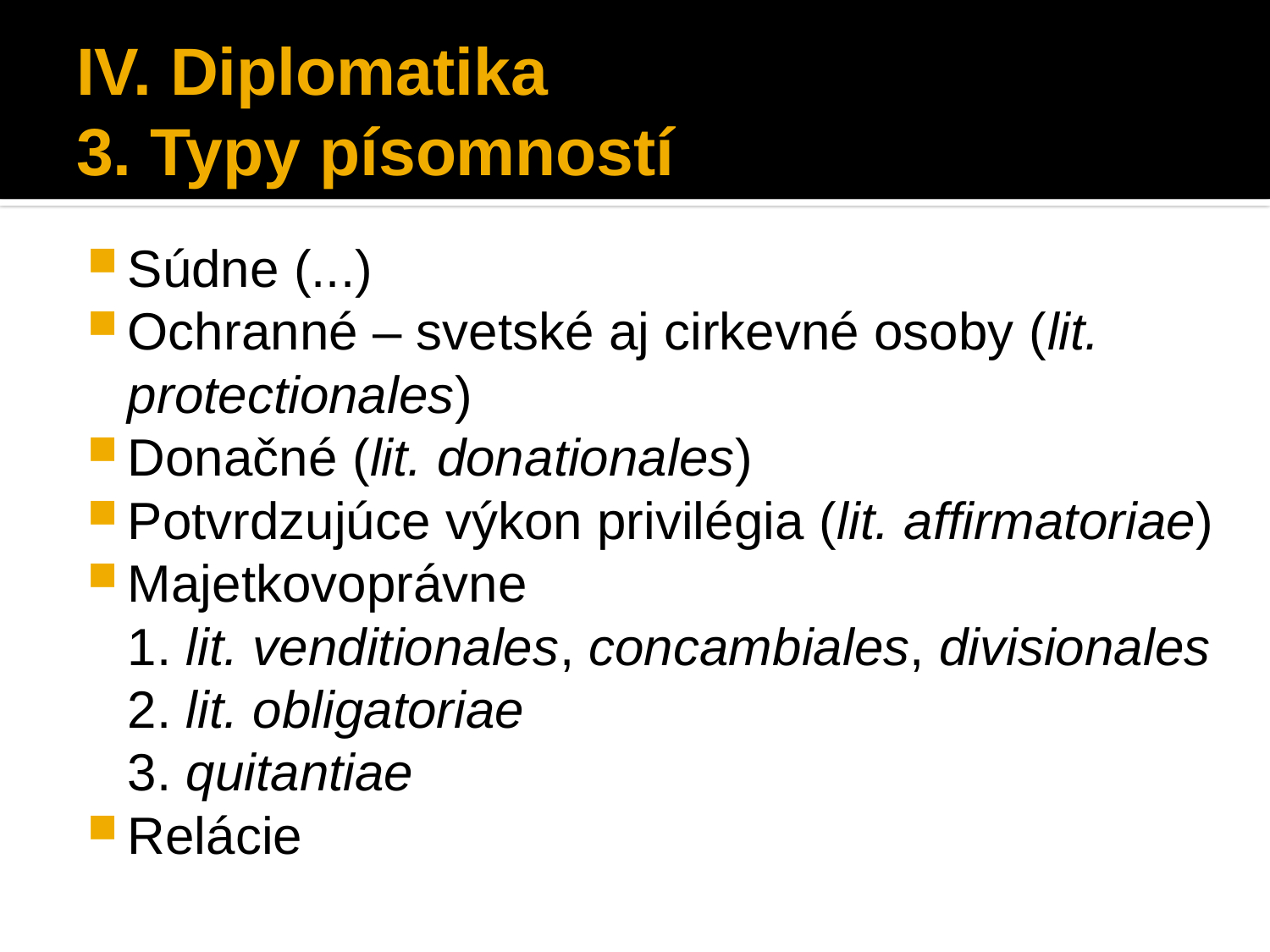

# IV. Diplomatika 3. Typy písomností
Súdne (...)
Ochranné – svetské aj cirkevné osoby (lit. protectionales)
Donačné (lit. donationales)
Potvrdzujúce výkon privilégia (lit. affirmatoriae)
Majetkovoprávne
	1. lit. venditionales, concambiales, divisionales
	2. lit. obligatoriae
	3. quitantiae
Relácie